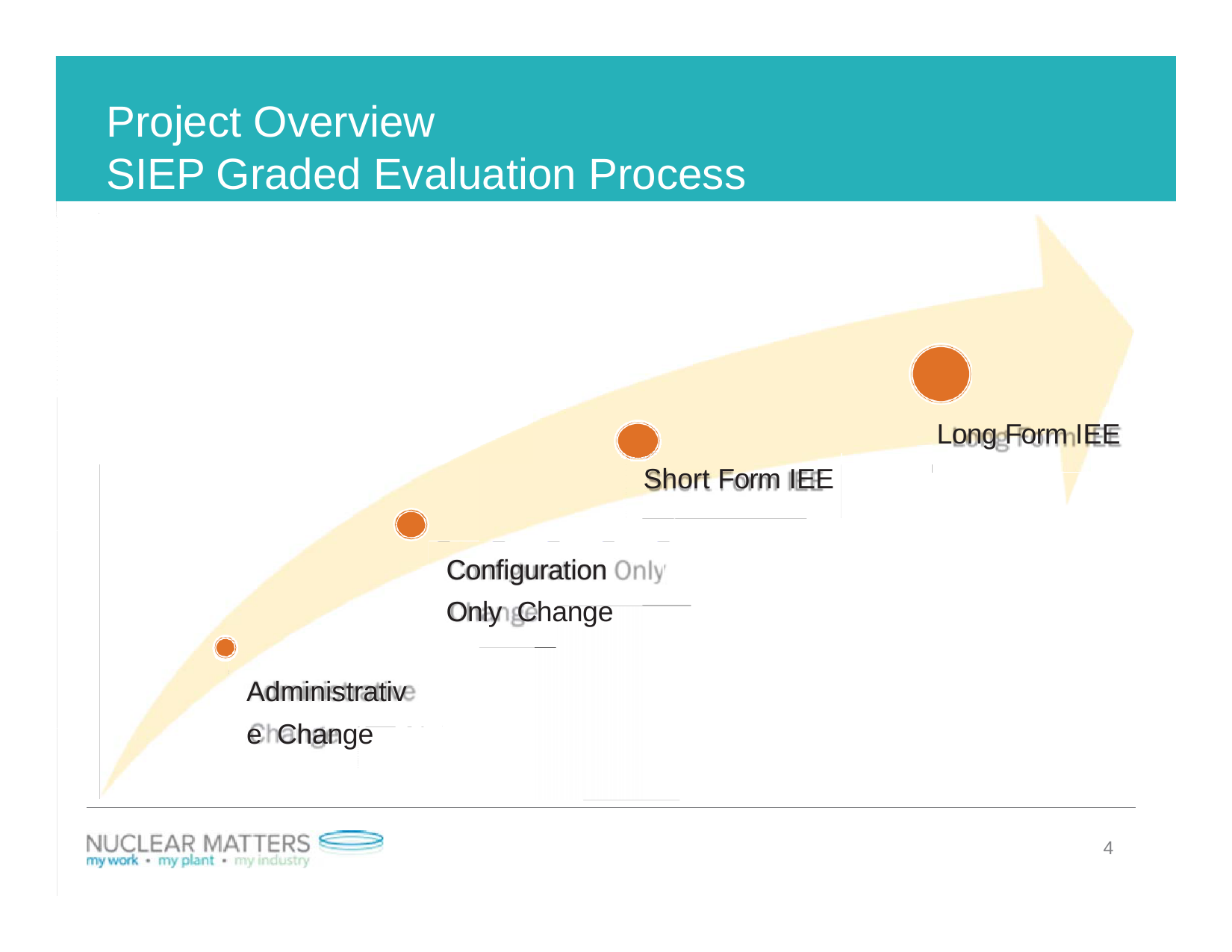

# Project Overview
SIEP Graded Evaluation Process

Long Form IEE
Short Form IEE

Configuration Only  Change

Administrative  Change

4